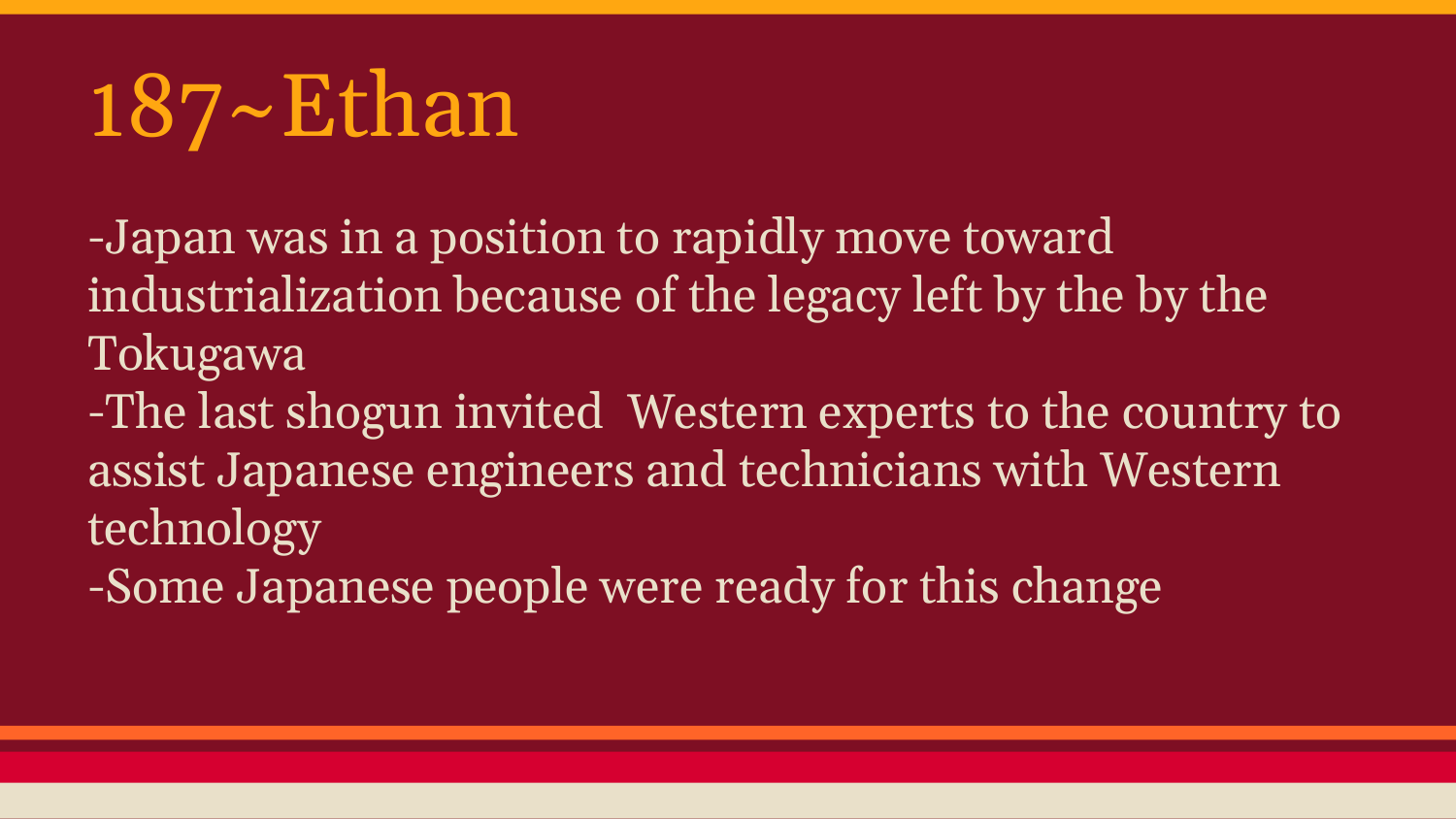

# 187~Ethan
-Japan was in a position to rapidly move toward industrialization because of the legacy left by the by the Tokugawa
-The last shogun invited  Western experts to the country to assist Japanese engineers and technicians with Western technology
-Some Japanese people were ready for this change